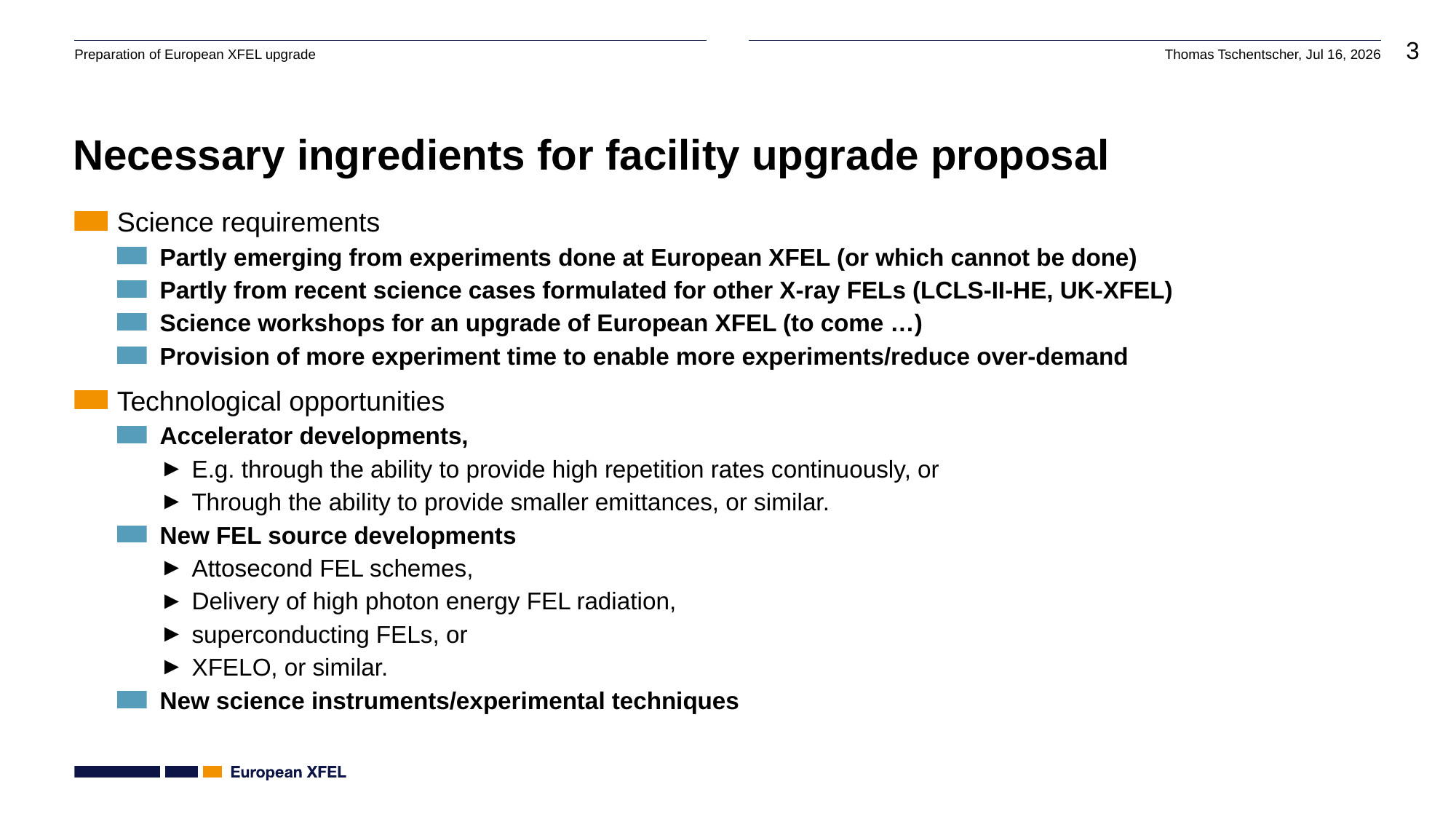

# Necessary ingredients for facility upgrade proposal
Science requirements
Partly emerging from experiments done at European XFEL (or which cannot be done)
Partly from recent science cases formulated for other X-ray FELs (LCLS-II-HE, UK-XFEL)
Science workshops for an upgrade of European XFEL (to come …)
Provision of more experiment time to enable more experiments/reduce over-demand
Technological opportunities
Accelerator developments,
E.g. through the ability to provide high repetition rates continuously, or
Through the ability to provide smaller emittances, or similar.
New FEL source developments
Attosecond FEL schemes,
Delivery of high photon energy FEL radiation,
superconducting FELs, or
XFELO, or similar.
New science instruments/experimental techniques